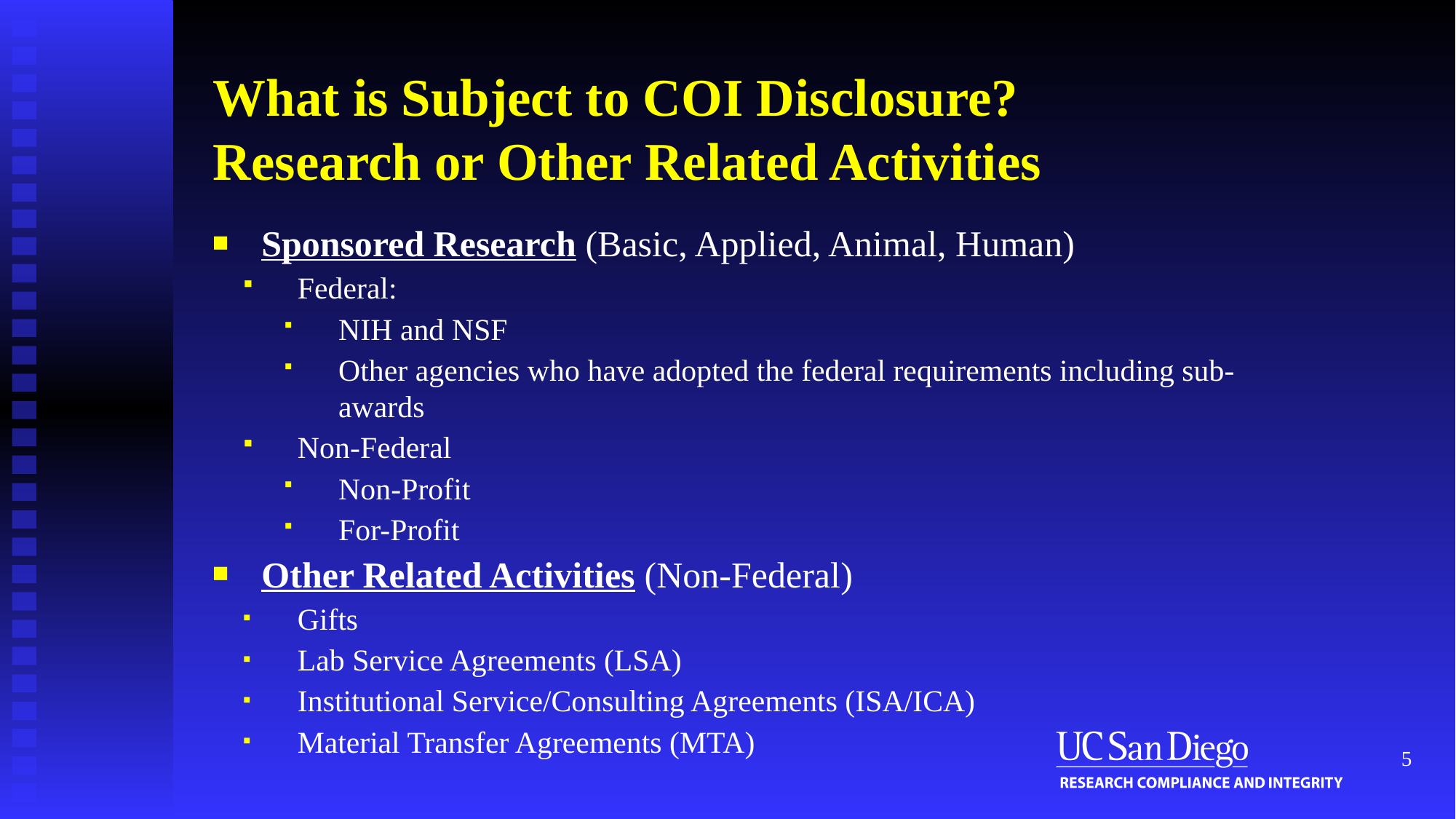

# What is Subject to COI Disclosure? Research or Other Related Activities
Sponsored Research (Basic, Applied, Animal, Human)
Federal:
NIH and NSF
Other agencies who have adopted the federal requirements including sub-awards
Non-Federal
Non-Profit
For-Profit
Other Related Activities (Non-Federal)
Gifts
Lab Service Agreements (LSA)
Institutional Service/Consulting Agreements (ISA/ICA)
Material Transfer Agreements (MTA)

5